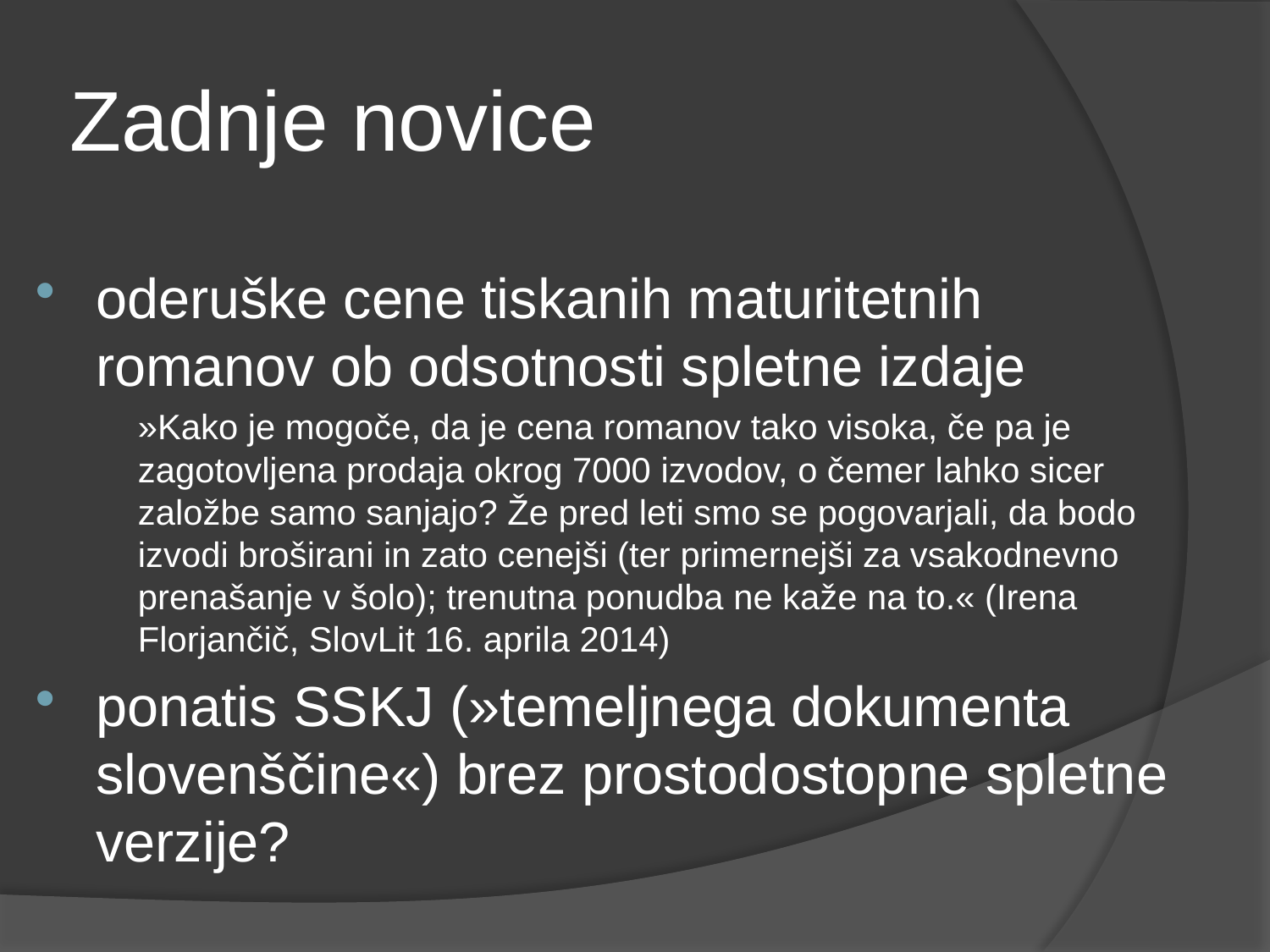

# Zadnje novice
oderuške cene tiskanih maturitetnih romanov ob odsotnosti spletne izdaje
»Kako je mogoče, da je cena romanov tako visoka, če pa je zagotovljena prodaja okrog 7000 izvodov, o čemer lahko sicer založbe samo sanjajo? Že pred leti smo se pogovarjali, da bodo izvodi broširani in zato cenejši (ter primernejši za vsakodnevno prenašanje v šolo); trenutna ponudba ne kaže na to.« (Irena Florjančič, SlovLit 16. aprila 2014)
ponatis SSKJ (»temeljnega dokumenta slovenščine«) brez prostodostopne spletne verzije?